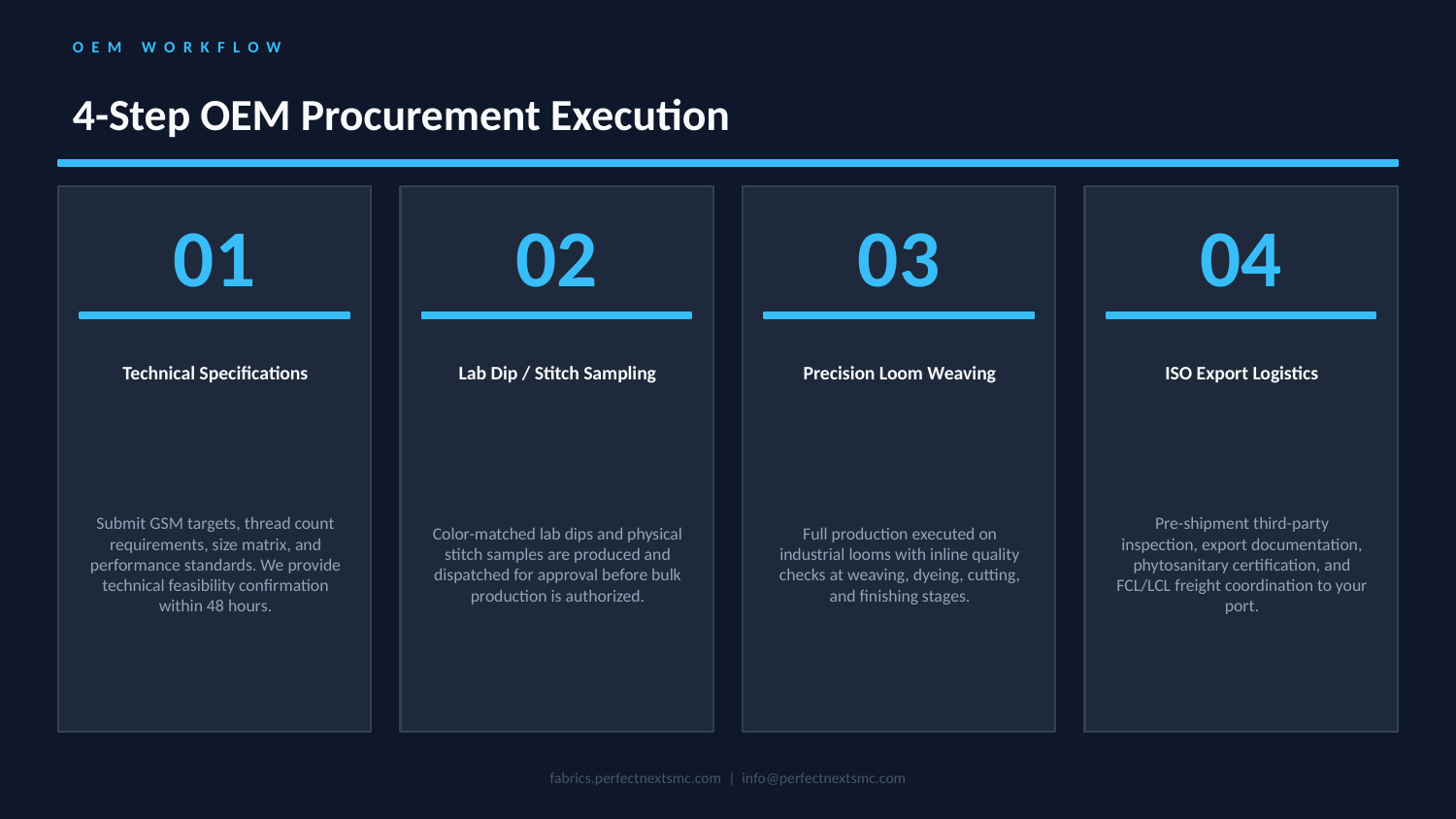

OEM WORKFLOW
4-Step OEM Procurement Execution

01
02
03
04

Technical Specifications
Lab Dip / Stitch Sampling
Precision Loom Weaving
ISO Export Logistics
Submit GSM targets, thread count requirements, size matrix, and performance standards. We provide technical feasibility confirmation within 48 hours.
Color-matched lab dips and physical stitch samples are produced and dispatched for approval before bulk production is authorized.
Full production executed on industrial looms with inline quality checks at weaving, dyeing, cutting, and finishing stages.
Pre-shipment third-party inspection, export documentation, phytosanitary certification, and FCL/LCL freight coordination to your port.
fabrics.perfectnextsmc.com  |  info@perfectnextsmc.com